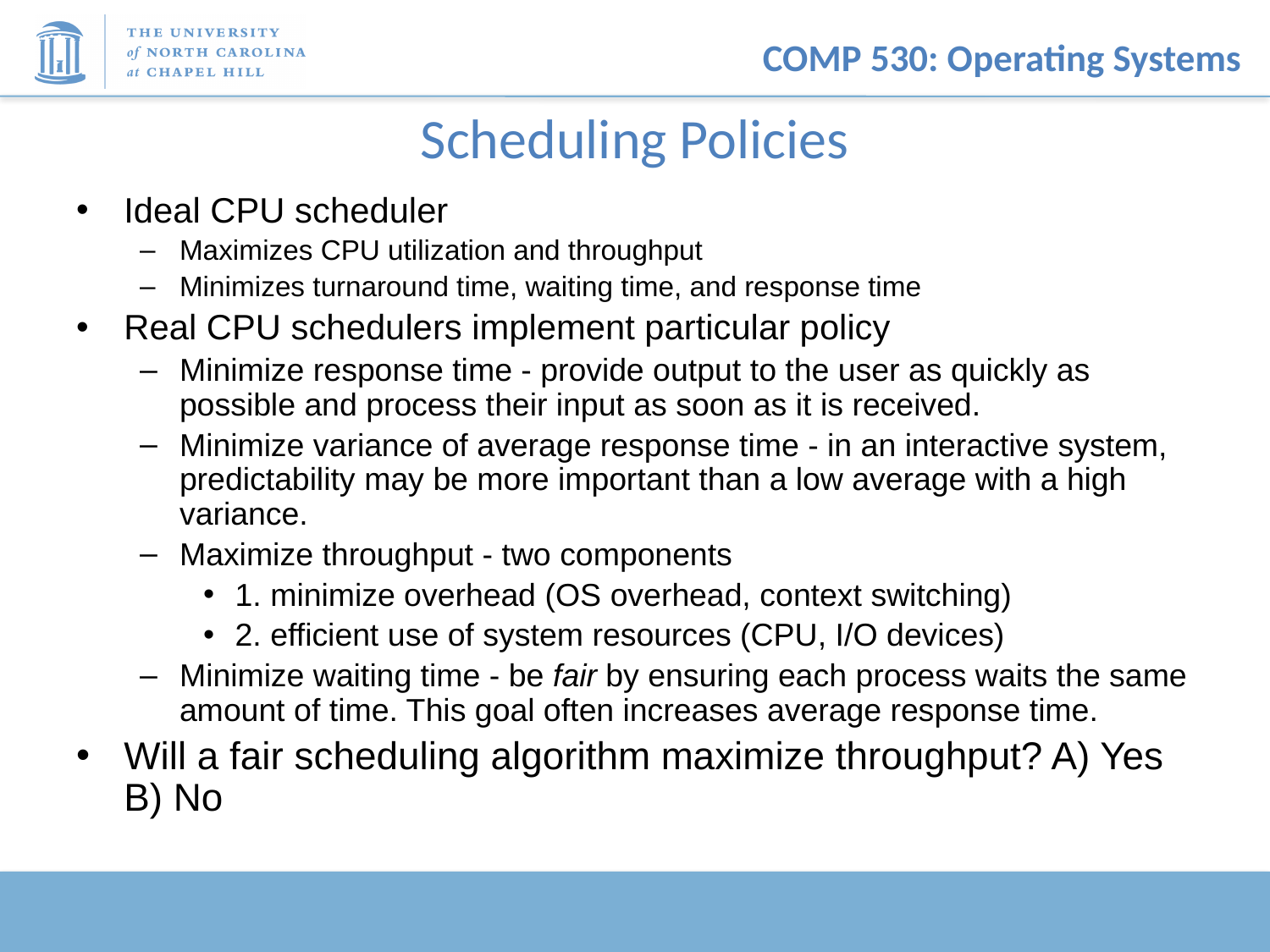

# Scheduling Policies
Ideal CPU scheduler
Maximizes CPU utilization and throughput
Minimizes turnaround time, waiting time, and response time
Real CPU schedulers implement particular policy
Minimize response time - provide output to the user as quickly as possible and process their input as soon as it is received.
Minimize variance of average response time - in an interactive system, predictability may be more important than a low average with a high variance.
Maximize throughput - two components
1. minimize overhead (OS overhead, context switching)
2. efficient use of system resources (CPU, I/O devices)
Minimize waiting time - be fair by ensuring each process waits the same amount of time. This goal often increases average response time.
Will a fair scheduling algorithm maximize throughput? A) Yes B) No